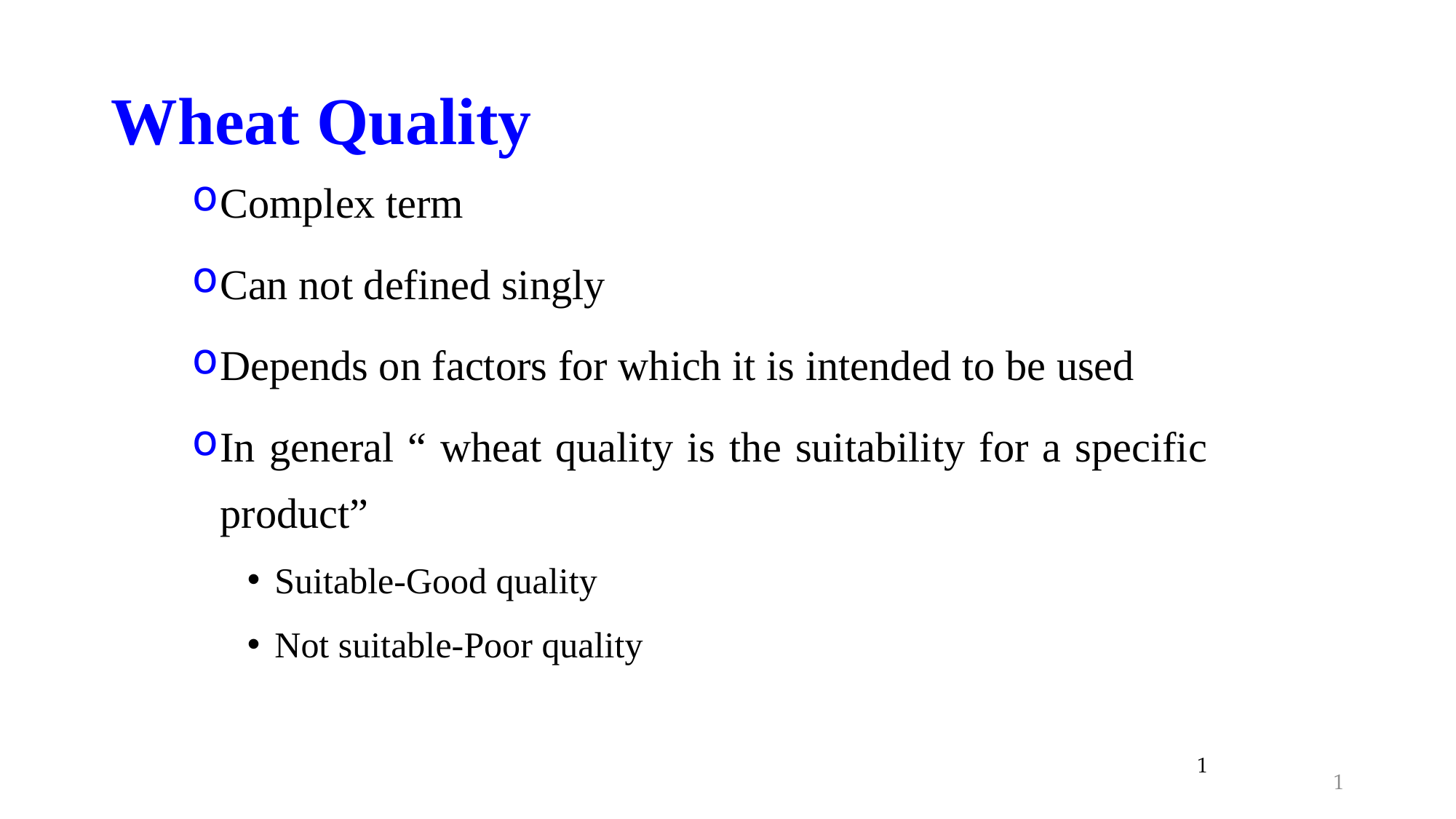

# Wheat Quality
Complex term
Can not defined singly
Depends on factors for which it is intended to be used
In general “ wheat quality is the suitability for a specific product”
Suitable-Good quality
Not suitable-Poor quality
1
1